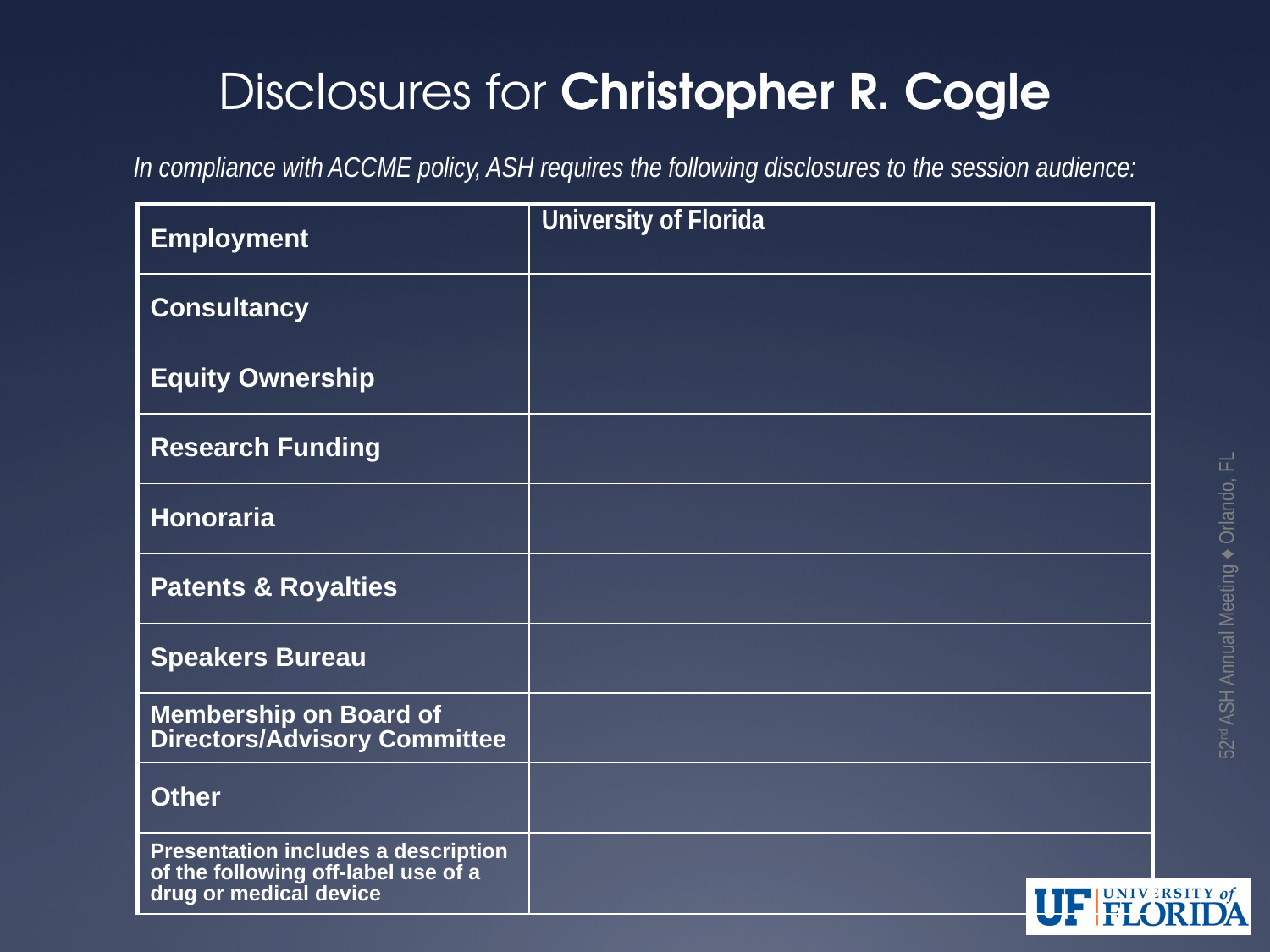

Disclosures for Christopher R. Cogle
           In compliance with ACCME policy, ASH requires the following disclosures to the session audience:
| Employment | University of Florida |
| --- | --- |
| Consultancy |  |
| Equity Ownership |  |
| Research Funding |  |
| Honoraria |  |
| Patents & Royalties |  |
| Speakers Bureau |  |
| Membership on Board of Directors/Advisory Committee |  |
| Other |  |
| Presentation includes a description of the following off-label use of a drug or medical device |  |
52nd ASH Annual Meeting ♦ Orlando, FL